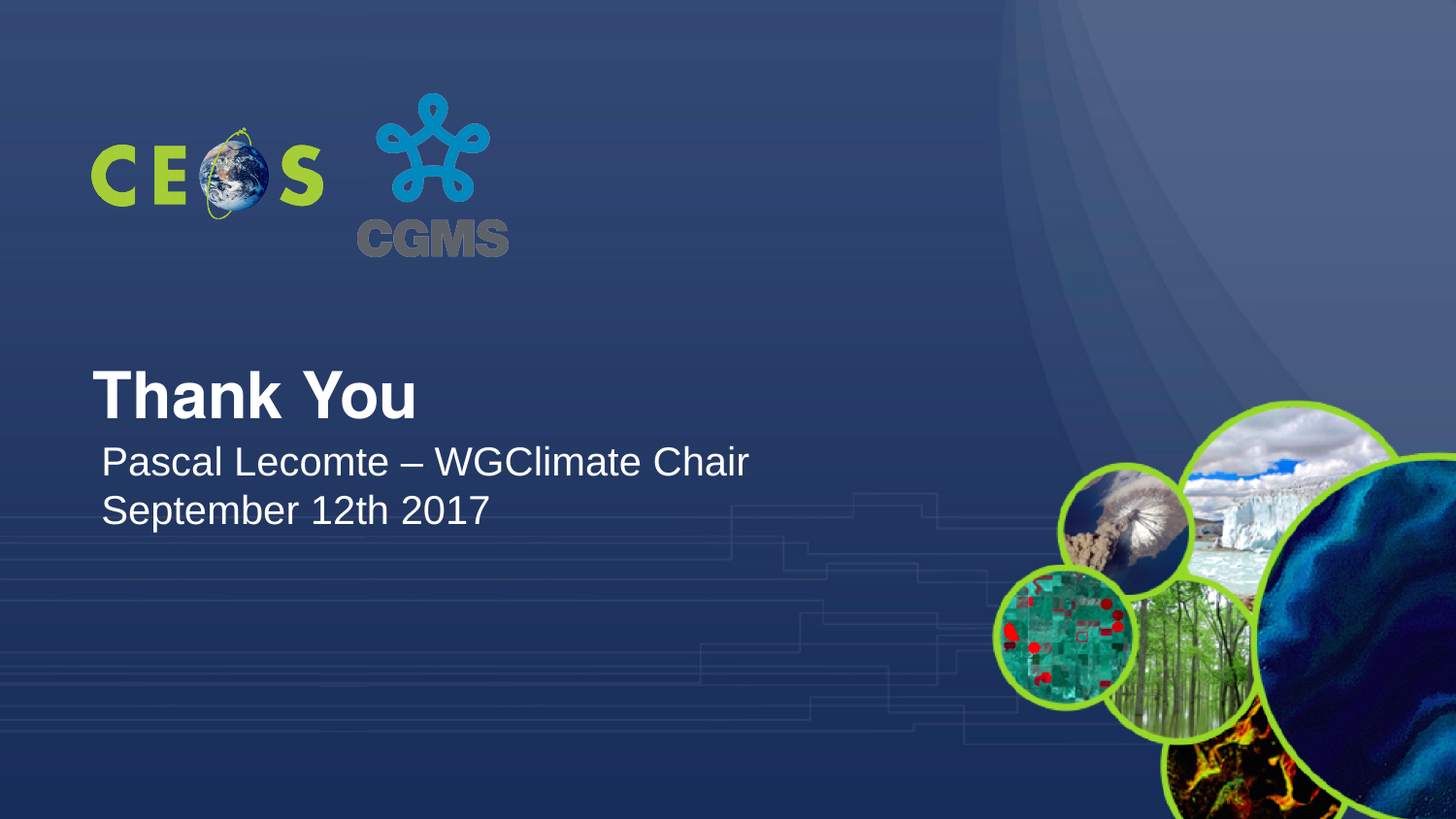

# Thank You

Pascal Lecomte – WGClimate Chair
September 12th 2017